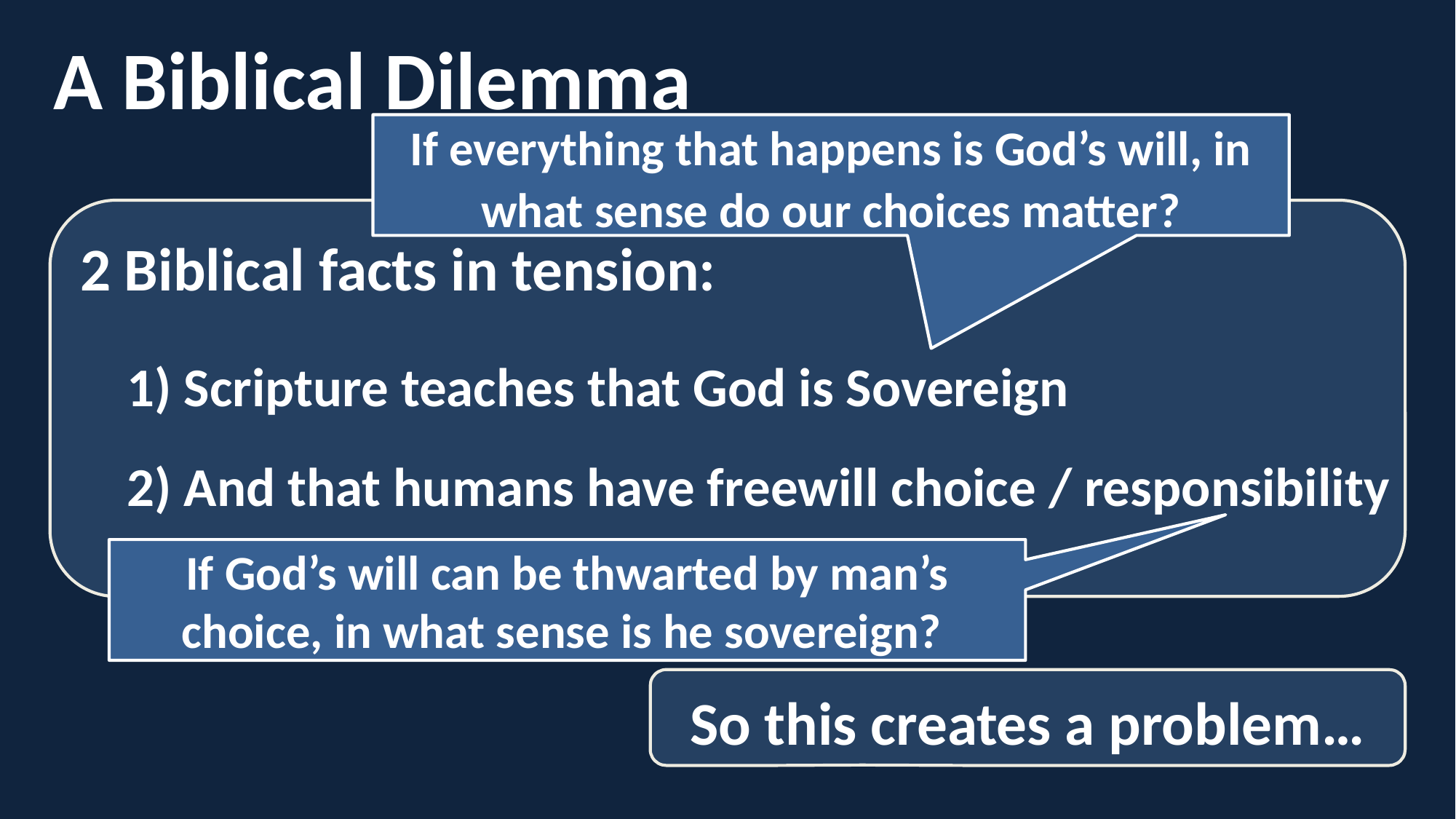

A Biblical Dilemma
If everything that happens is God’s will, in what sense do our choices matter?
2 Biblical facts in tension:
1) Scripture teaches that God is Sovereign
2) And that humans have freewill choice / responsibility
If God’s will can be thwarted by man’s choice, in what sense is he sovereign?
So this creates a problem…